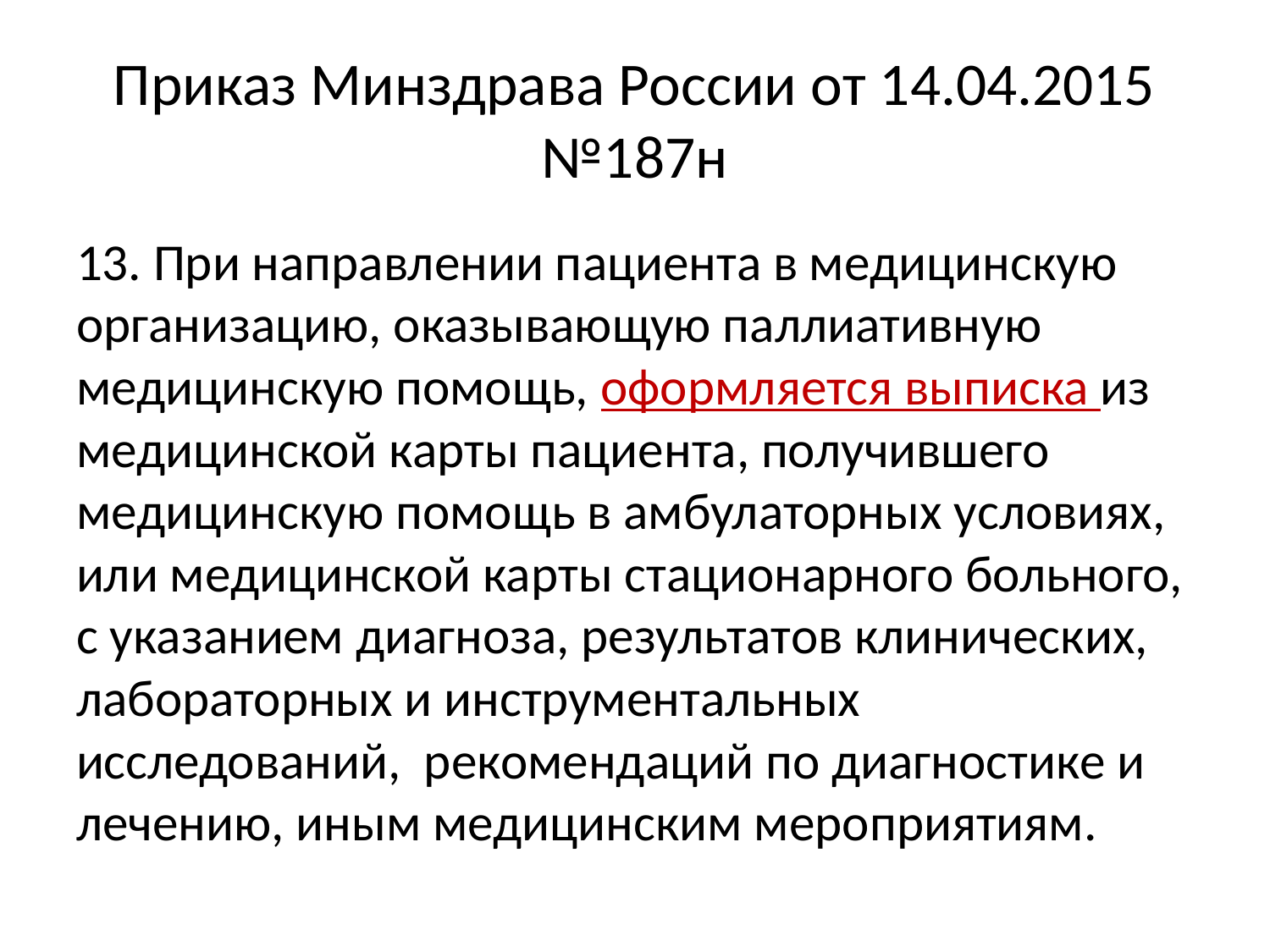

# Приказ Минздрава России от 14.04.2015 №187н
13. При направлении пациента в медицинскую организацию, оказывающую паллиативную медицинскую помощь, оформляется выписка из медицинской карты пациента, получившего медицинскую помощь в амбулаторных условиях, или медицинской карты стационарного больного, с указанием диагноза, результатов клинических, лабораторных и инструментальных исследований,  рекомендаций по диагностике и лечению, иным медицинским мероприятиям.